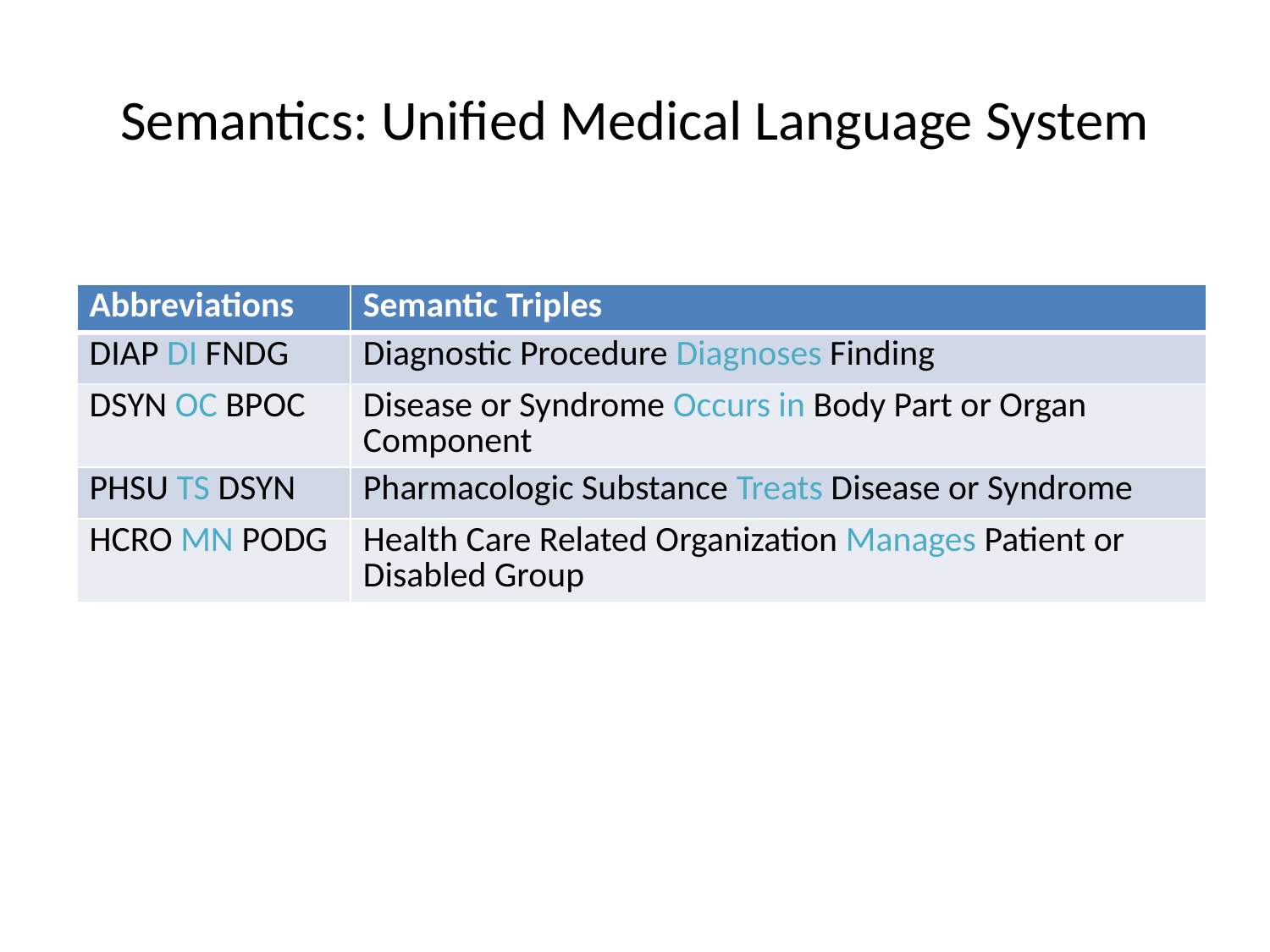

# Semantics: Unified Medical Language System
| Abbreviations | Semantic Triples |
| --- | --- |
| DIAP DI FNDG | Diagnostic Procedure Diagnoses Finding |
| DSYN OC BPOC | Disease or Syndrome Occurs in Body Part or Organ Component |
| PHSU TS DSYN | Pharmacologic Substance Treats Disease or Syndrome |
| HCRO MN PODG | Health Care Related Organization Manages Patient or Disabled Group |